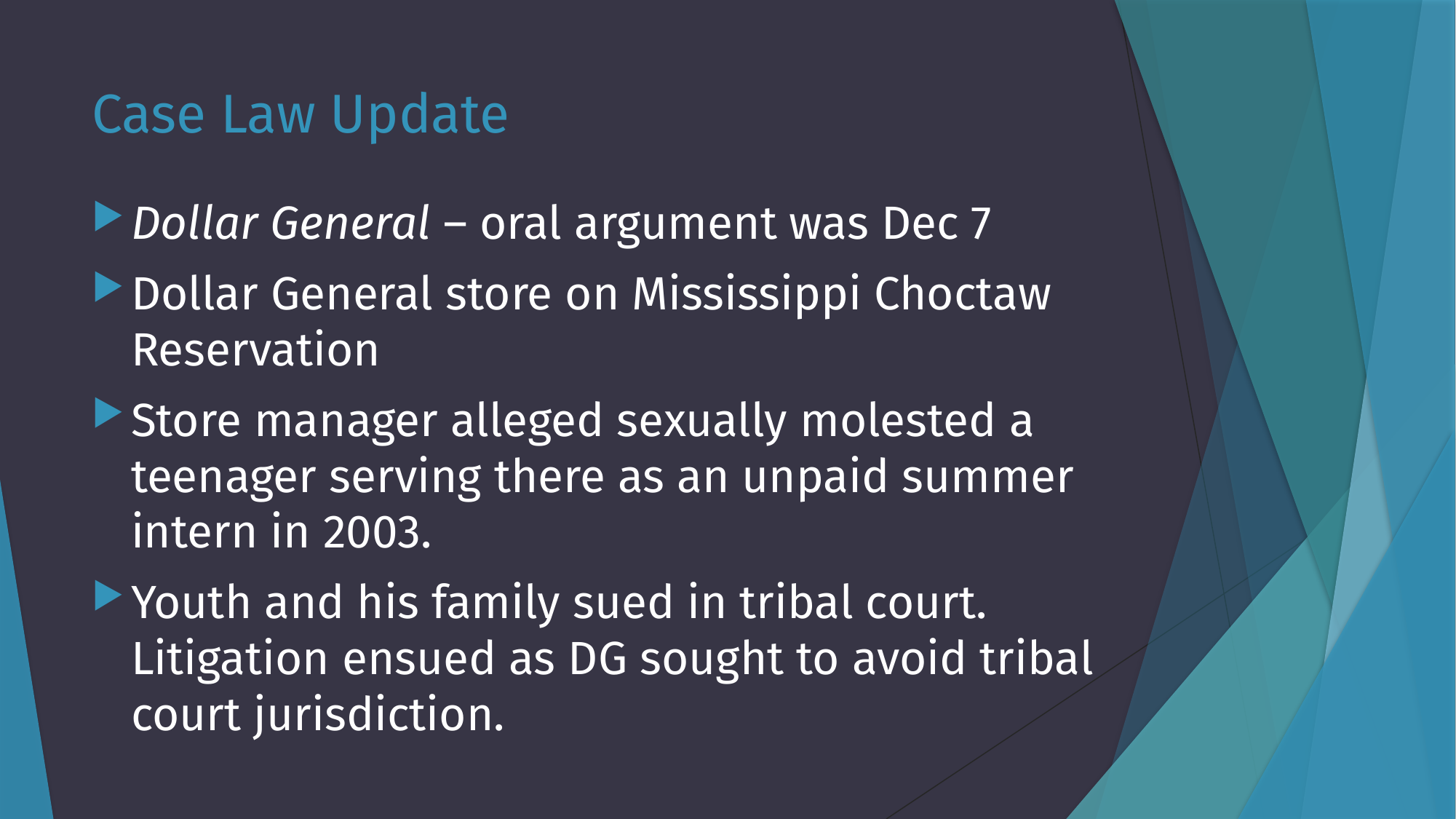

# Case Law Update
Dollar General – oral argument was Dec 7
Dollar General store on Mississippi Choctaw Reservation
Store manager alleged sexually molested a teenager serving there as an unpaid summer intern in 2003.
Youth and his family sued in tribal court.  Litigation ensued as DG sought to avoid tribal court jurisdiction.